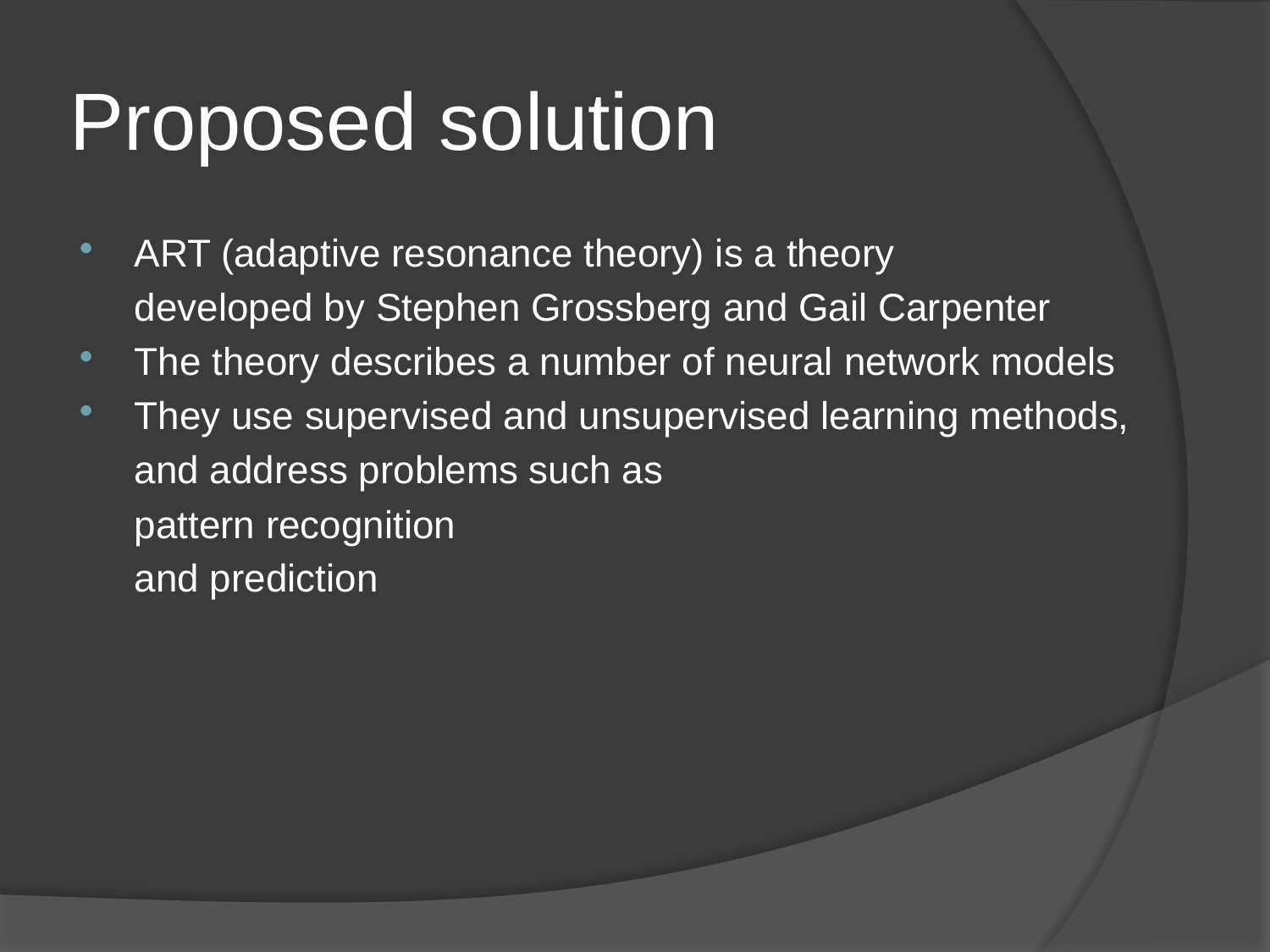

# Proposed solution
ART (adaptive resonance theory) is a theory
	developed by Stephen Grossberg and Gail Carpenter
The theory describes a number of neural network models
They use supervised and unsupervised learning methods,
	and address problems such as
	pattern recognition
	and prediction